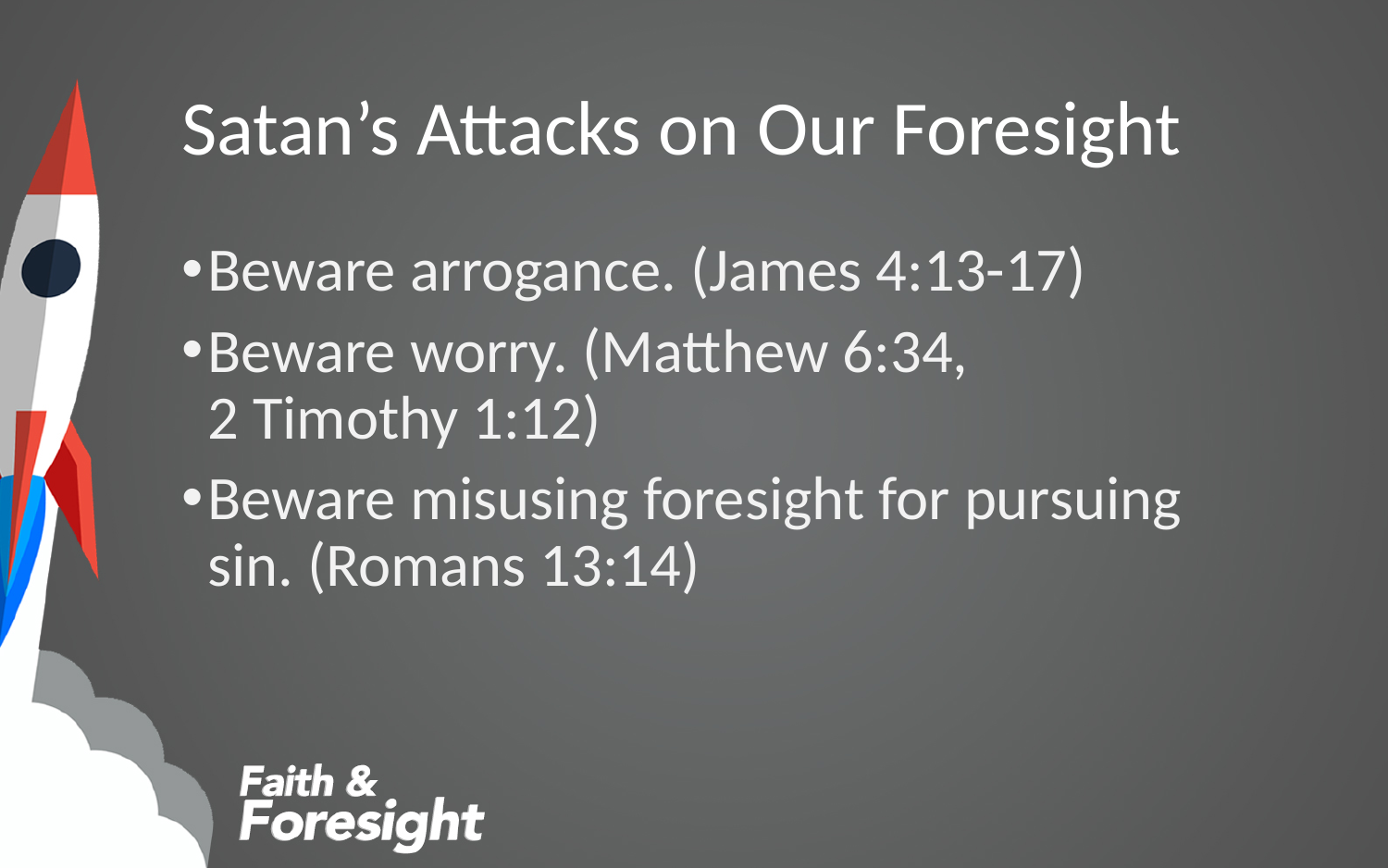

# Satan’s Attacks on Our Foresight
Beware arrogance. (James 4:13-17)
Beware worry. (Matthew 6:34,
2 Timothy 1:12)
Beware misusing foresight for pursuing sin. (Romans 13:14)